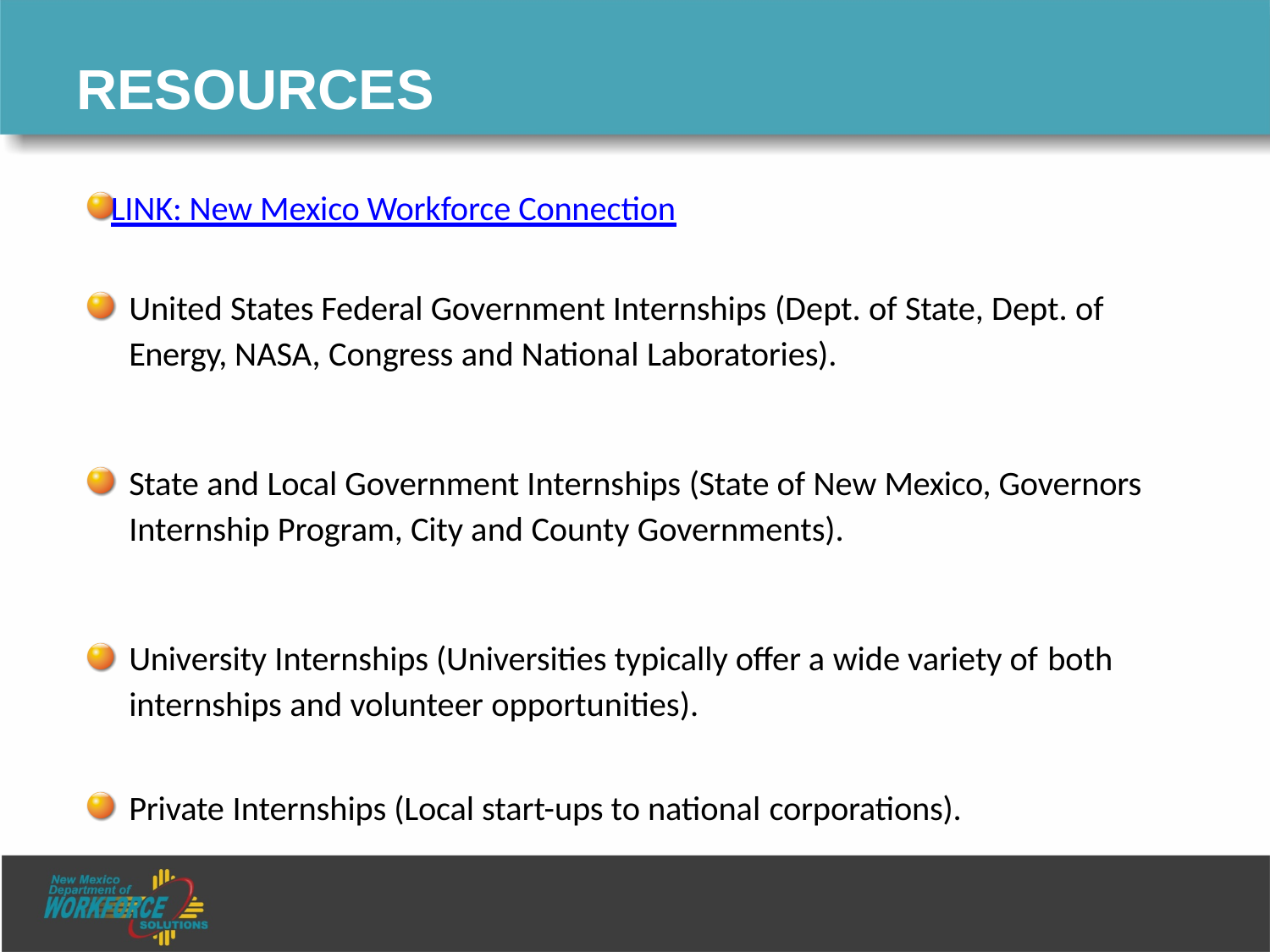

# RESOURCES
LINK: New Mexico Workforce Connection

United States Federal Government Internships (Dept. of State, Dept. of Energy, NASA, Congress and National Laboratories).

State and Local Government Internships (State of New Mexico, Governors Internship Program, City and County Governments).

University Internships (Universities typically offer a wide variety of both internships and volunteer opportunities).

Private Internships (Local start-ups to national corporations).